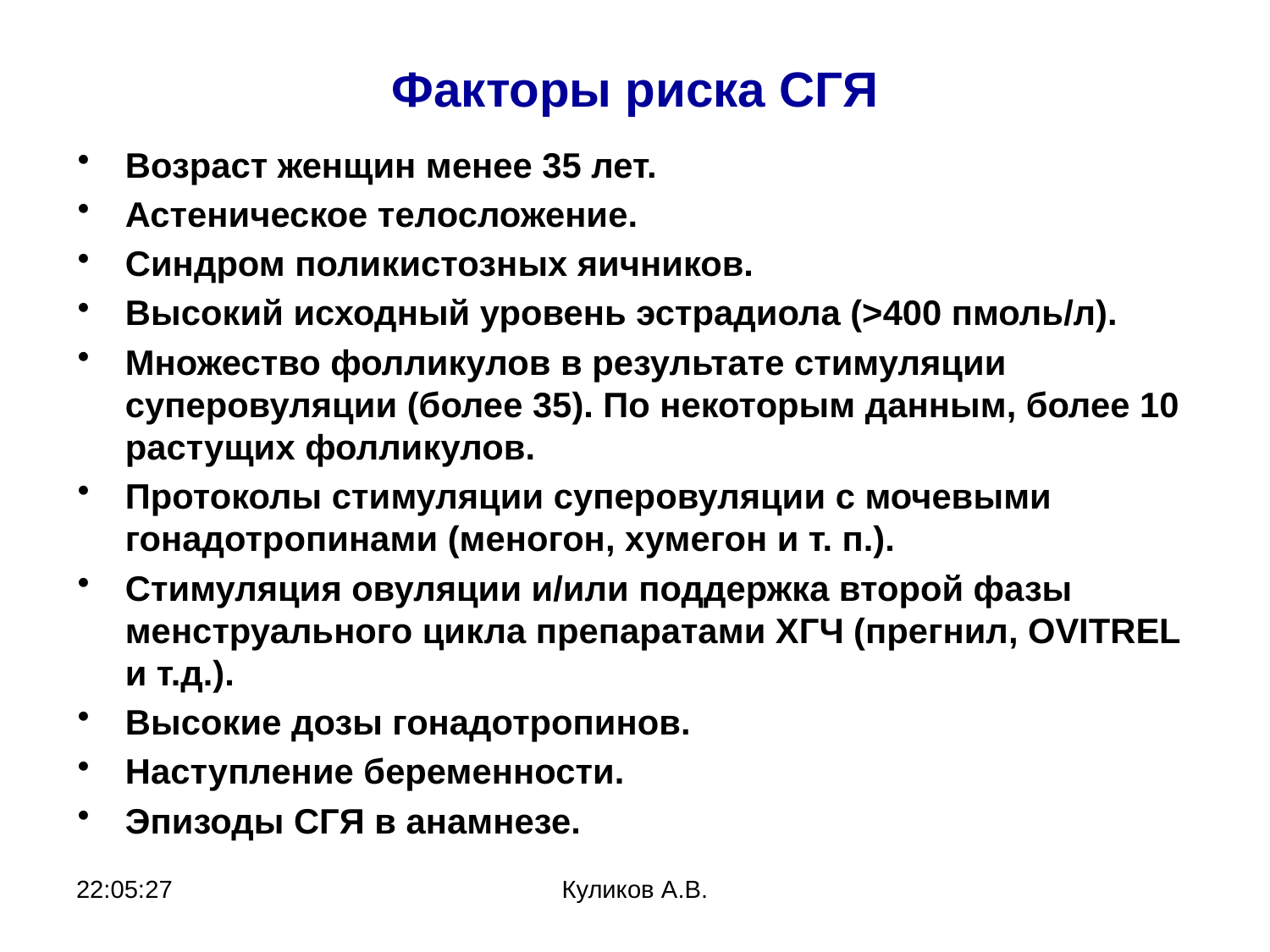

# Факторы риска СГЯ
Возраст женщин менее 35 лет.
Астеническое телосложение.
Синдром поликистозных яичников.
Высокий исходный уровень эстрадиола (>400 пмоль/л).
Множество фолликулов в результате стимуляции суперовуляции (более 35). По некоторым данным, более 10 растущих фолликулов.
Протоколы стимуляции суперовуляции с мочевыми гонадотропинами (меногон, хумегон и т. п.).
Стимуляция овуляции и/или поддержка второй фазы менструального цикла препаратами ХГЧ (прегнил, OVITREL и т.д.).
Высокие дозы гонадотропинов.
Наступление беременности.
Эпизоды СГЯ в анамнезе.
22:05:27
Куликов А.В.